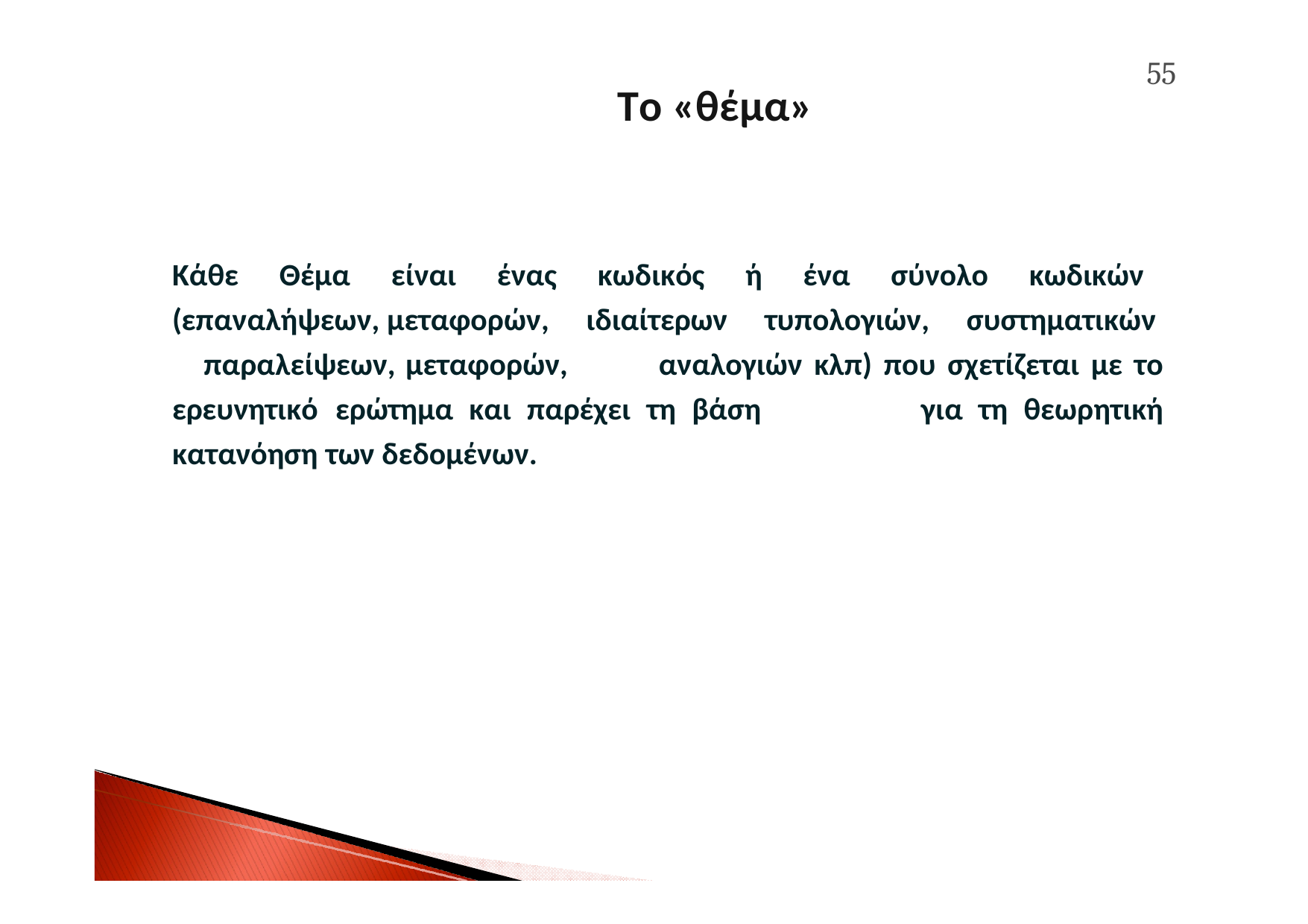

55
# Το «θέμα»
Κάθε  Θέμα  είναι  ένας  κωδικός  ή  ένα  σύνολο  κωδικών  (επαναλήψεων, μεταφορών,     ιδιαίτερων     τυπολογιών,     συστηματικών     παραλείψεων, μεταφορών,         αναλογιών κλπ) που σχετίζεται με το ερευνητικό ερώτημα και παρέχει τη βάση          για τη θεωρητική κατανόηση των δεδομένων.